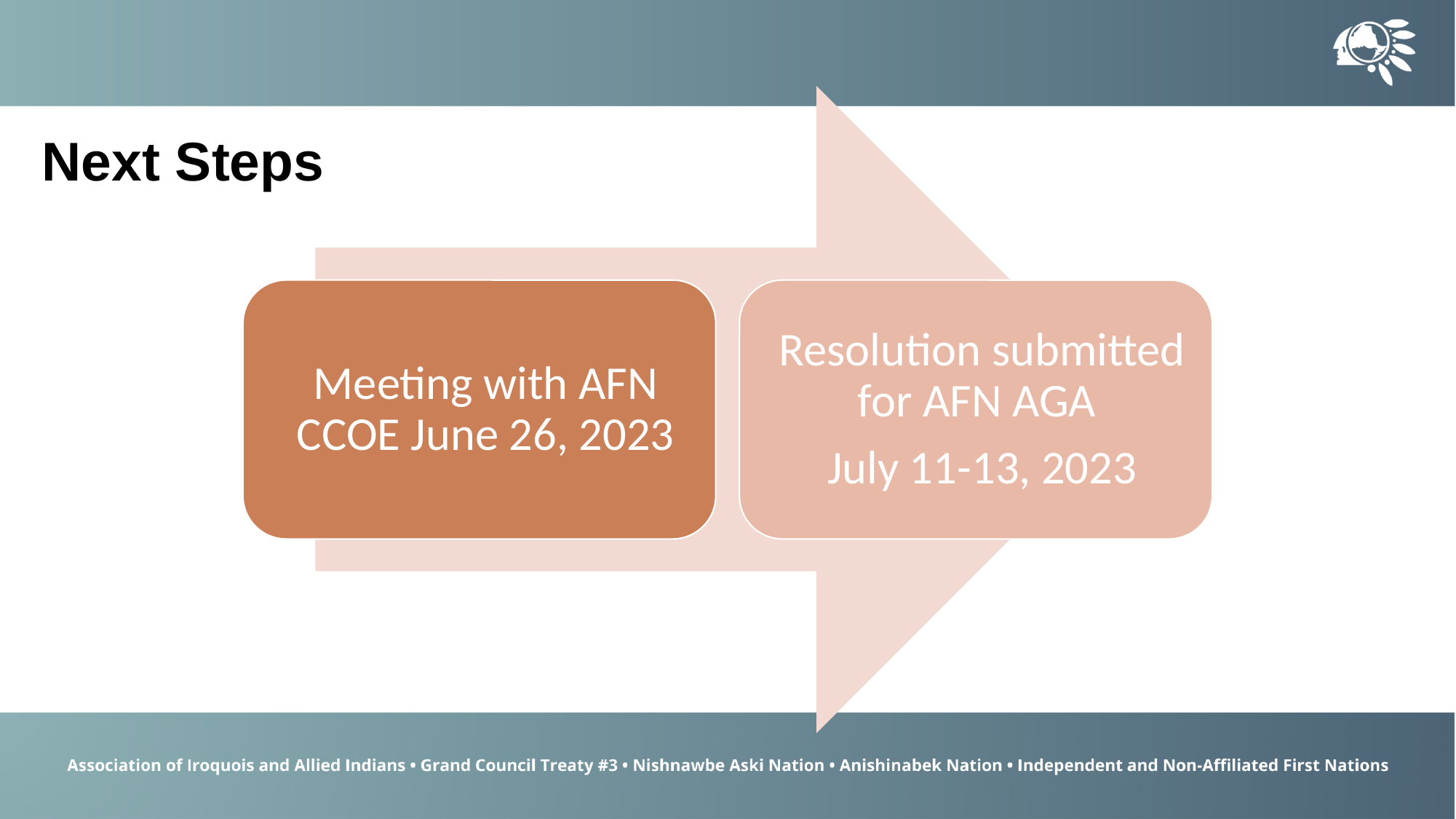

Meeting with AFN CCOE June 26, 2023
Resolution submitted for AFN AGA
July 11-13, 2023
Next Steps